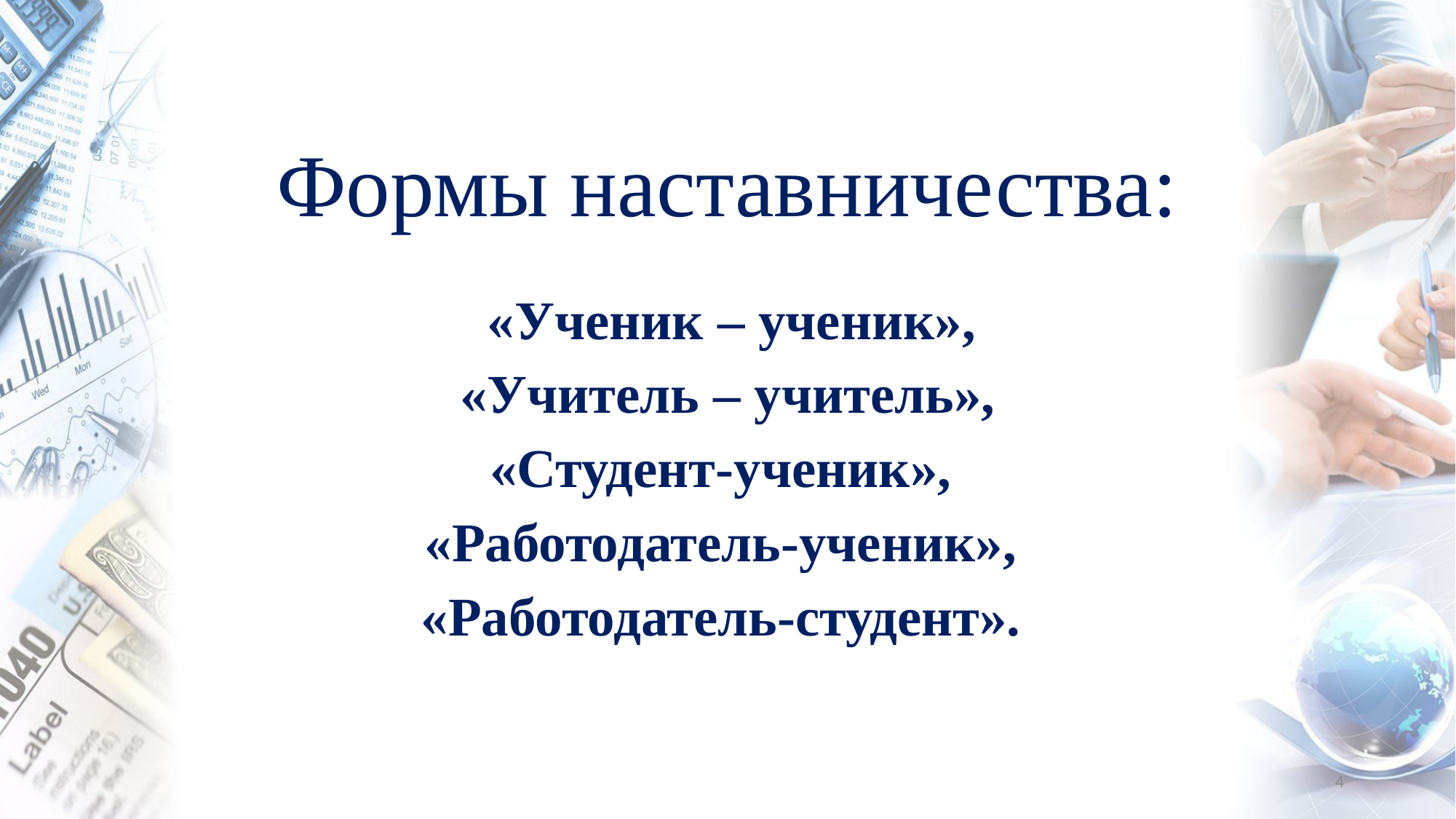

# Формы наставничества:
 «Ученик – ученик»,
 «Учитель – учитель»,
«Студент-ученик»,
«Работодатель-ученик»,
«Работодатель-студент».

4